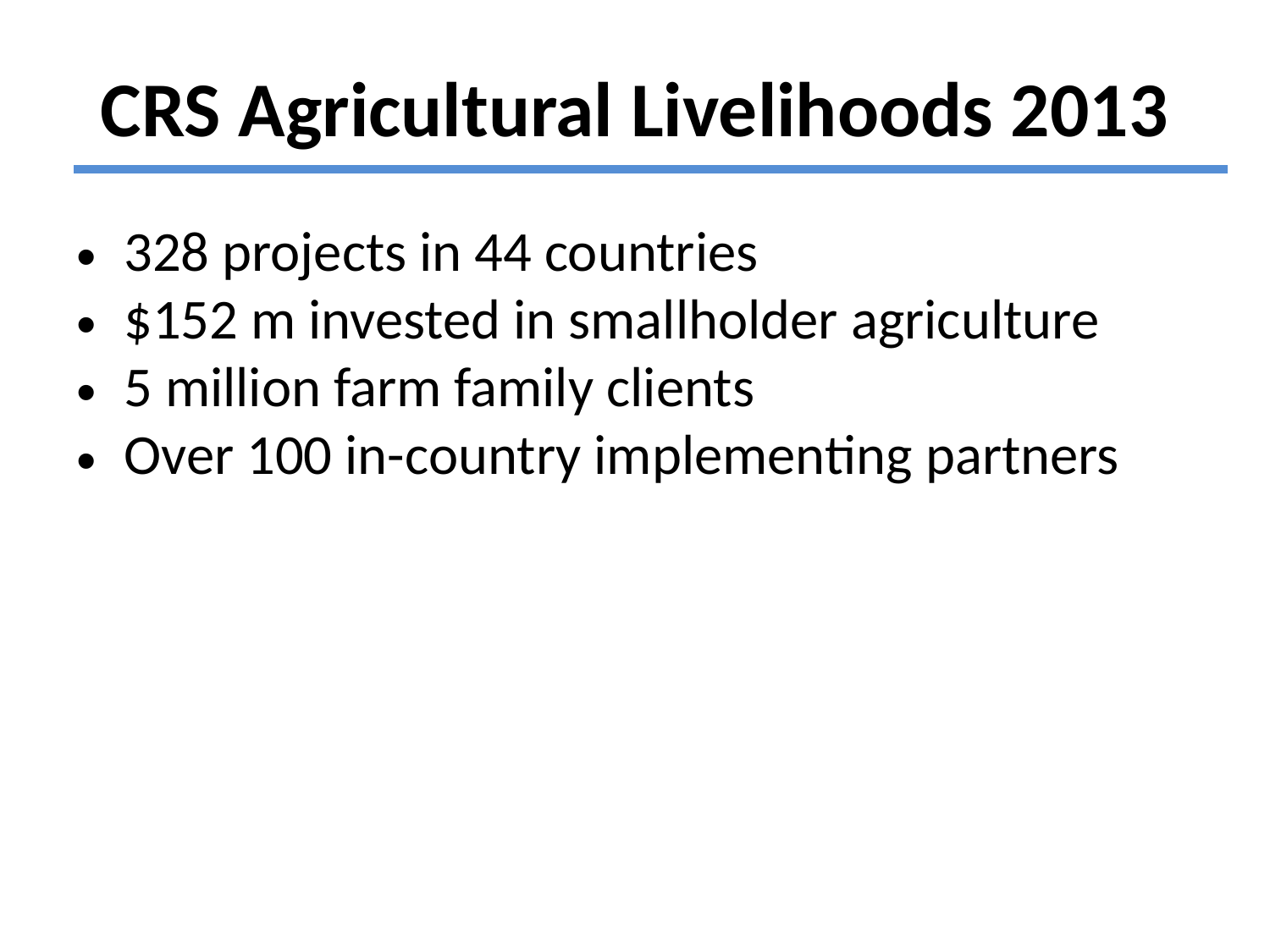

# CRS Agricultural Livelihoods 2013
328 projects in 44 countries
$152 m invested in smallholder agriculture
5 million farm family clients
Over 100 in-country implementing partners